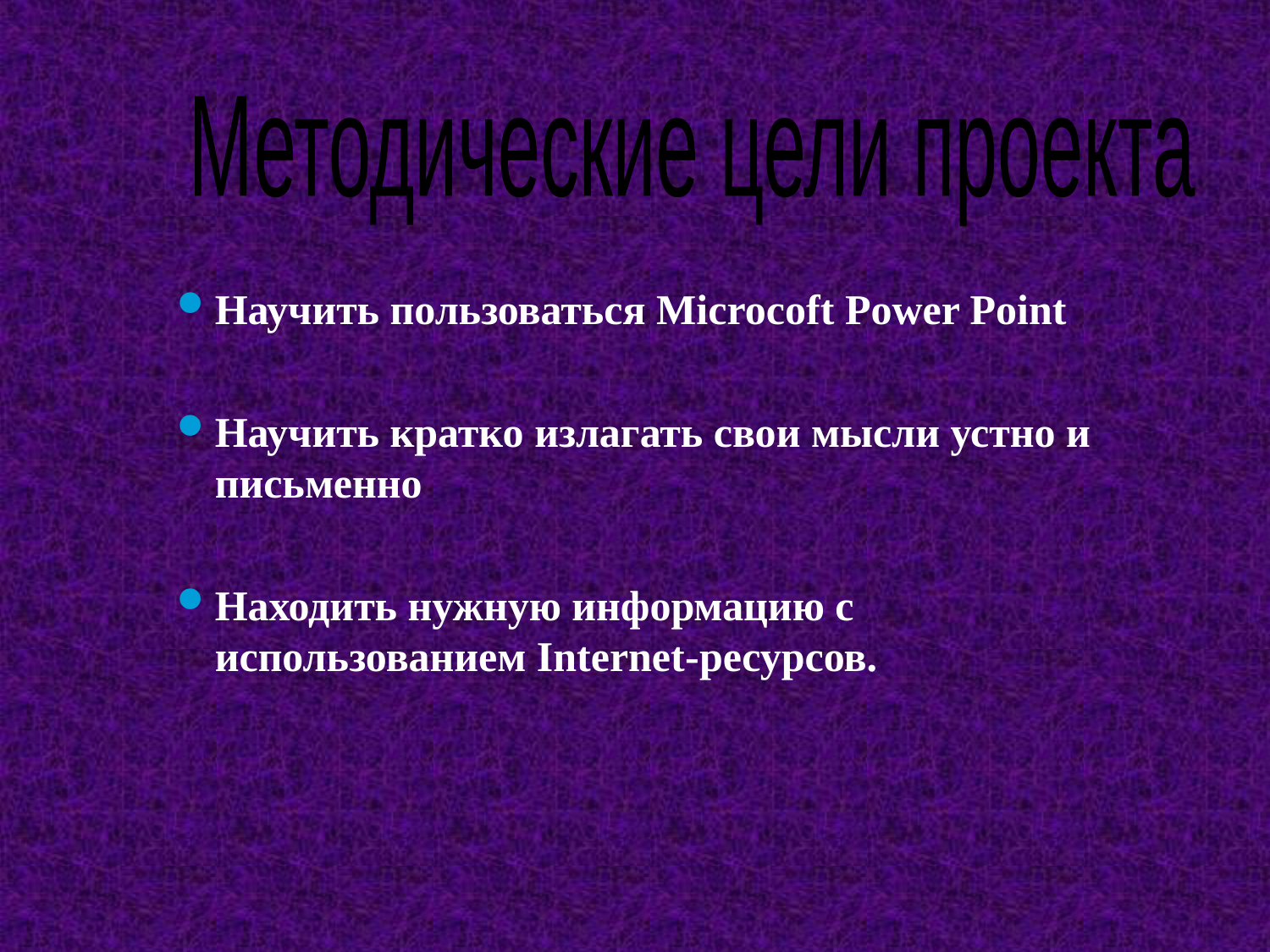

Методические цели проекта
Научить пользоваться Microcoft Power Point

Научить кратко излагать свои мысли устно и письменно

Находить нужную информацию с использованием Internet-ресурсов.